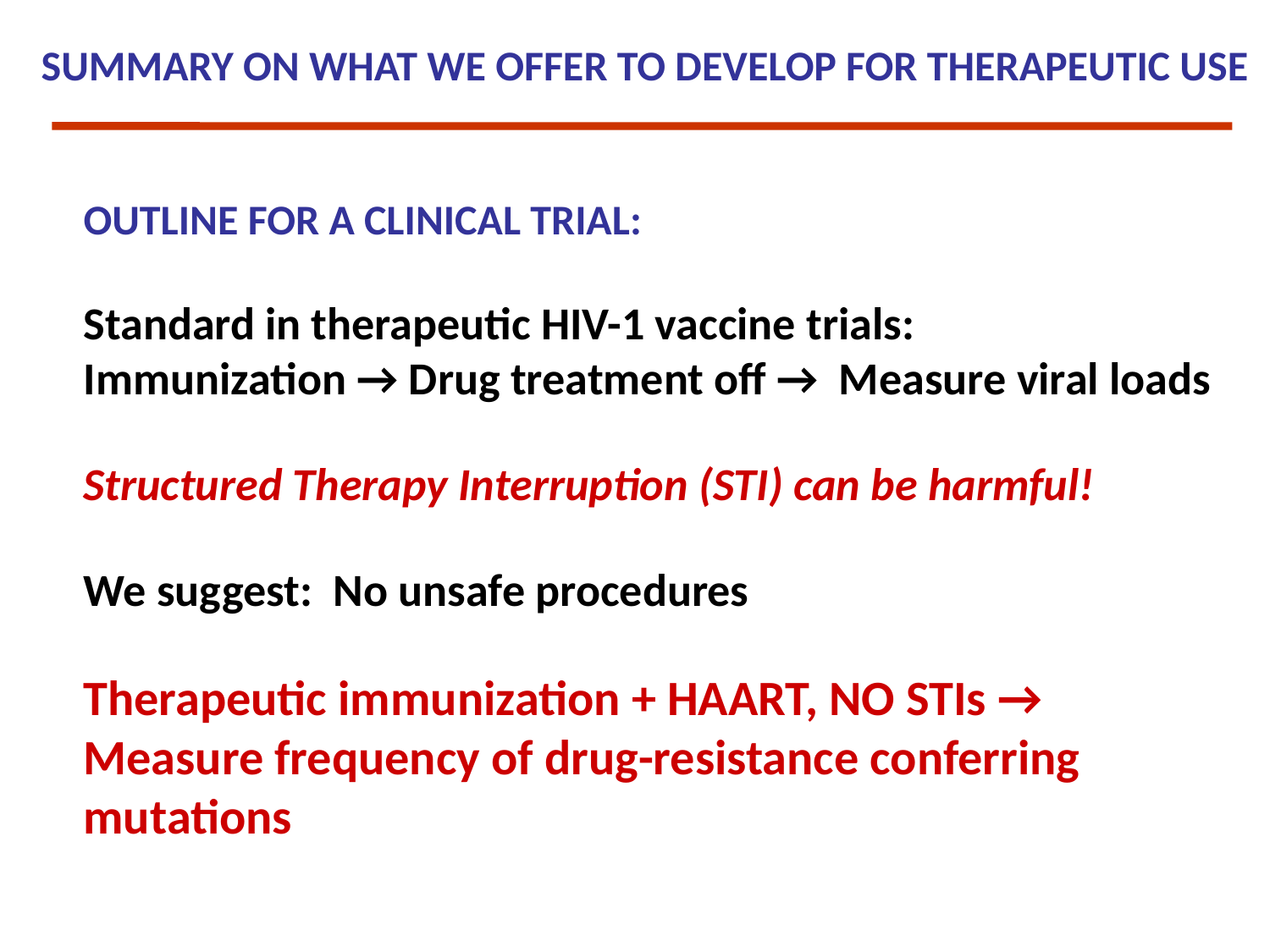

Only one study with a success in a prevention trial – LEARN BY HEAR THE NAME AND WHICH VACCINE THEY USED!

More and more effort into therapeutic trials. HIV looked upon as a chronic disease which needs to be treated!  Ours – in lines with others.

BUT - Many therapeutic HIV vaccine trials aimed at induction of immune response which would limit overall viral replication – but this can be demonstrated ONLY IN THE ABSENCE OF HAART (when HIV can openly replicate)
TO PERFORM OUR TRIAL/REACH DESIRED OUTCOME we do not need to stop treatment
SUMMARY ON WHAT WE OFFER TO DEVELOP FOR THERAPEUTIC USE

OUTLINE FOR A CLINICAL TRIAL:

Standard in therapeutic HIV-1 vaccine trials:
Immunization → Drug treatment off →  Measure viral loads

Structured Therapy Interruption (STI) can be harmful!

We suggest:  No unsafe procedures

Therapeutic immunization + HAART, NO STIs → Measure frequency of drug-resistance conferring mutations